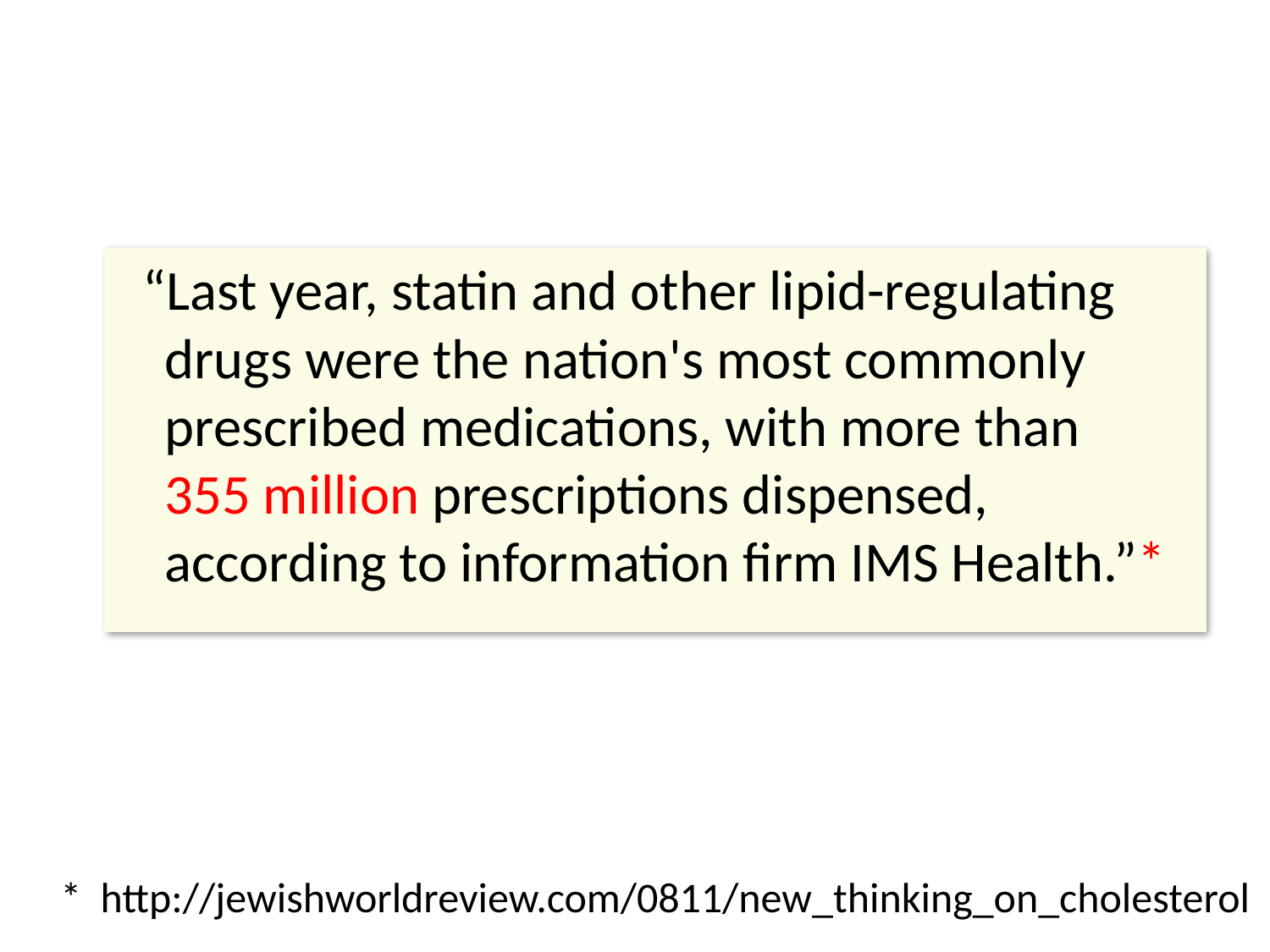

#
  “Last year, statin and other lipid-regulating drugs were the nation's most commonly prescribed medications, with more than    355 million prescriptions dispensed, according to information firm IMS Health.”*
*  http://jewishworldreview.com/0811/new_thinking_on_cholesterol